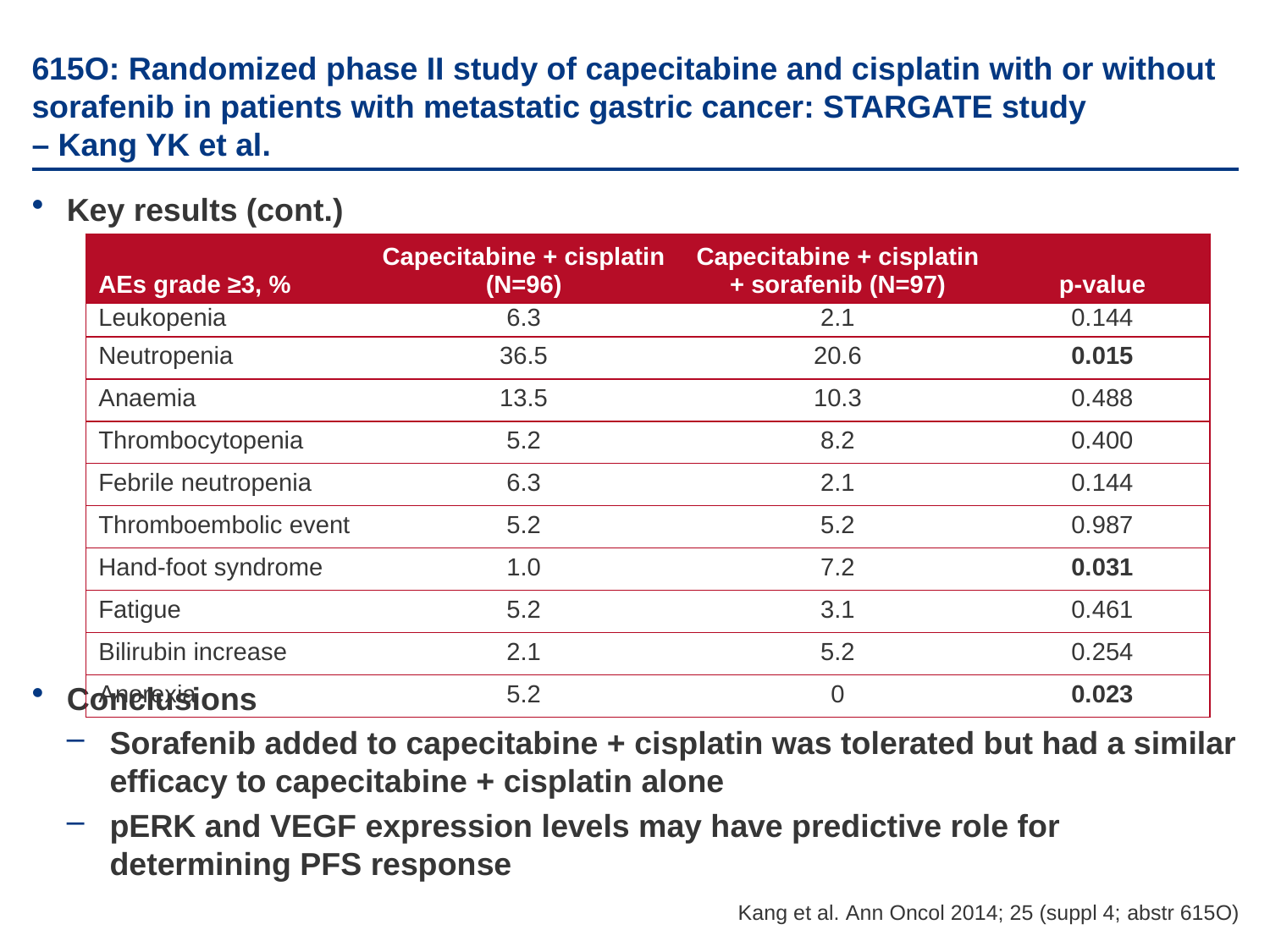

# 615O: Randomized phase II study of capecitabine and cisplatin with or without sorafenib in patients with metastatic gastric cancer: STARGATE study – Kang YK et al.
Key results (cont.)

Conclusions
Sorafenib added to capecitabine + cisplatin was tolerated but had a similar efficacy to capecitabine + cisplatin alone
pERK and VEGF expression levels may have predictive role for determining PFS response
| AEs grade ≥3, % | Capecitabine + cisplatin (N=96) | Capecitabine + cisplatin + sorafenib (N=97) | p-value |
| --- | --- | --- | --- |
| Leukopenia | 6.3 | 2.1 | 0.144 |
| Neutropenia | 36.5 | 20.6 | 0.015 |
| Anaemia | 13.5 | 10.3 | 0.488 |
| Thrombocytopenia | 5.2 | 8.2 | 0.400 |
| Febrile neutropenia | 6.3 | 2.1 | 0.144 |
| Thromboembolic event | 5.2 | 5.2 | 0.987 |
| Hand-foot syndrome | 1.0 | 7.2 | 0.031 |
| Fatigue | 5.2 | 3.1 | 0.461 |
| Bilirubin increase | 2.1 | 5.2 | 0.254 |
| Anorexia | 5.2 | 0 | 0.023 |
Kang et al. Ann Oncol 2014; 25 (suppl 4; abstr 615O)